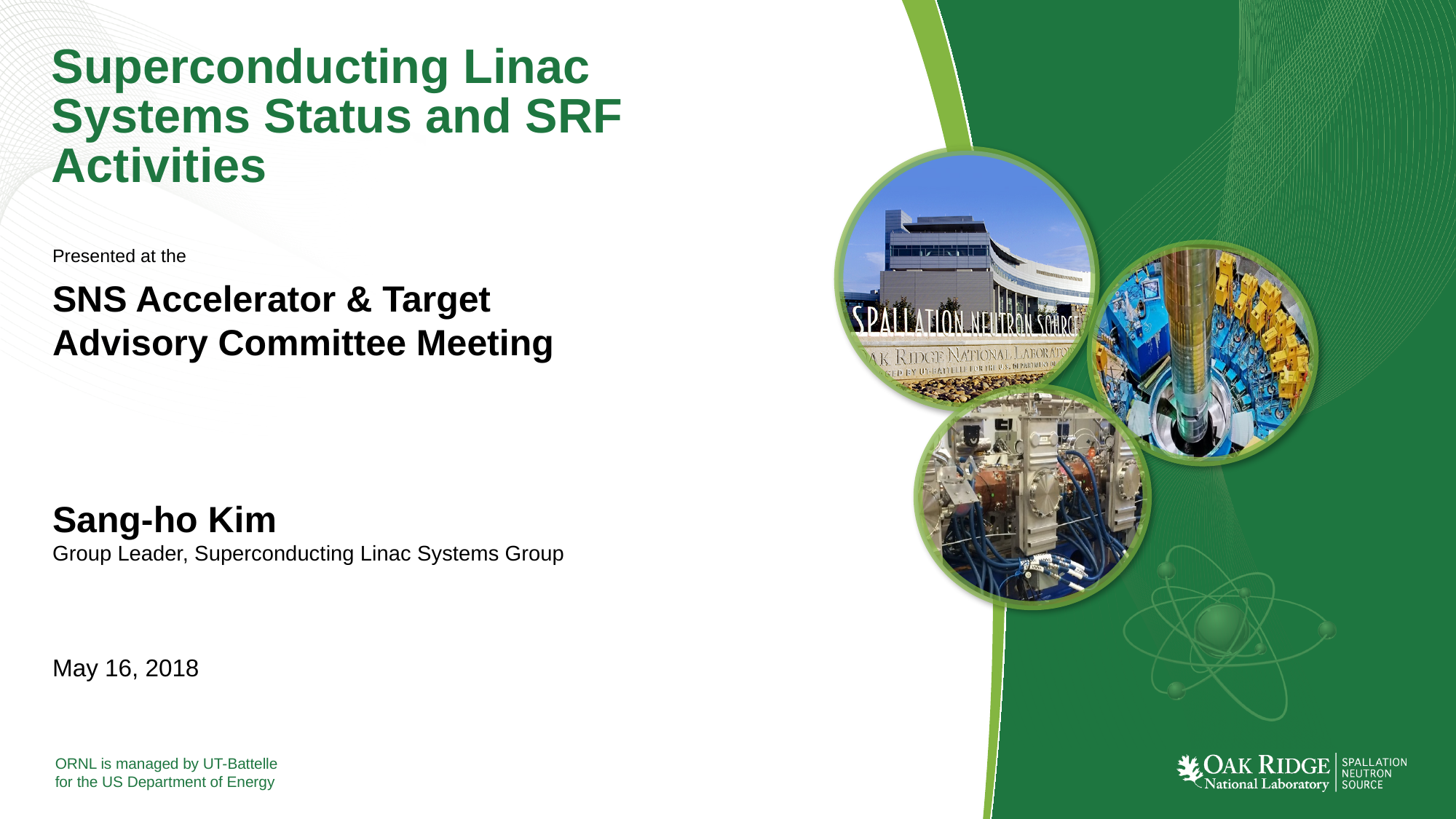

# Superconducting Linac Systems Status and SRF Activities
Presented at the
SNS Accelerator & Target
Advisory Committee Meeting

Sang-ho Kim
Group Leader, Superconducting Linac Systems Group

May 16, 2018